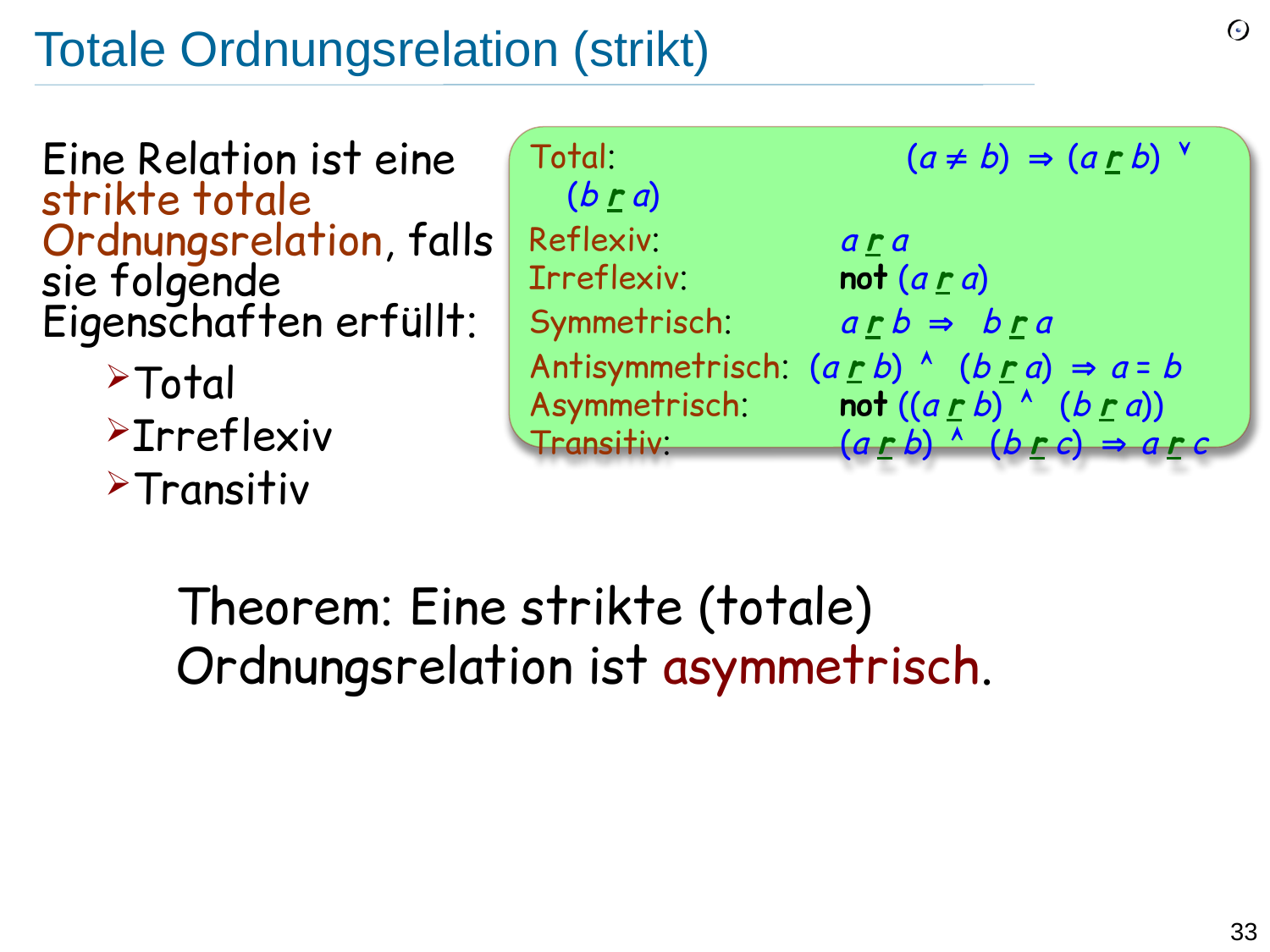

# Totale Ordnungsrelation (strikt)
 Total:		         (a ≠ b)  ⇒ (a r b)  ∨  (b r a)
 Reflexiv:		  a r a
 Irreflexiv:		  not (a r a)
 Symmetrisch:	  a r b  ⇒  b r a
 Antisymmetrisch:  (a r b)  ∧  (b r a)  ⇒ a = b
 Asymmetrisch:	  not ((a r b)  ∧  (b r a))
 Transitiv:		  (a r b)  ∧  (b r c)  ⇒ a r c
Eine Relation ist eine strikte totale Ordnungsrelation, falls sie folgende Eigenschaften erfüllt:
Total
Irreflexiv
Transitiv

Theorem: Eine strikte (totale) Ordnungsrelation ist asymmetrisch.